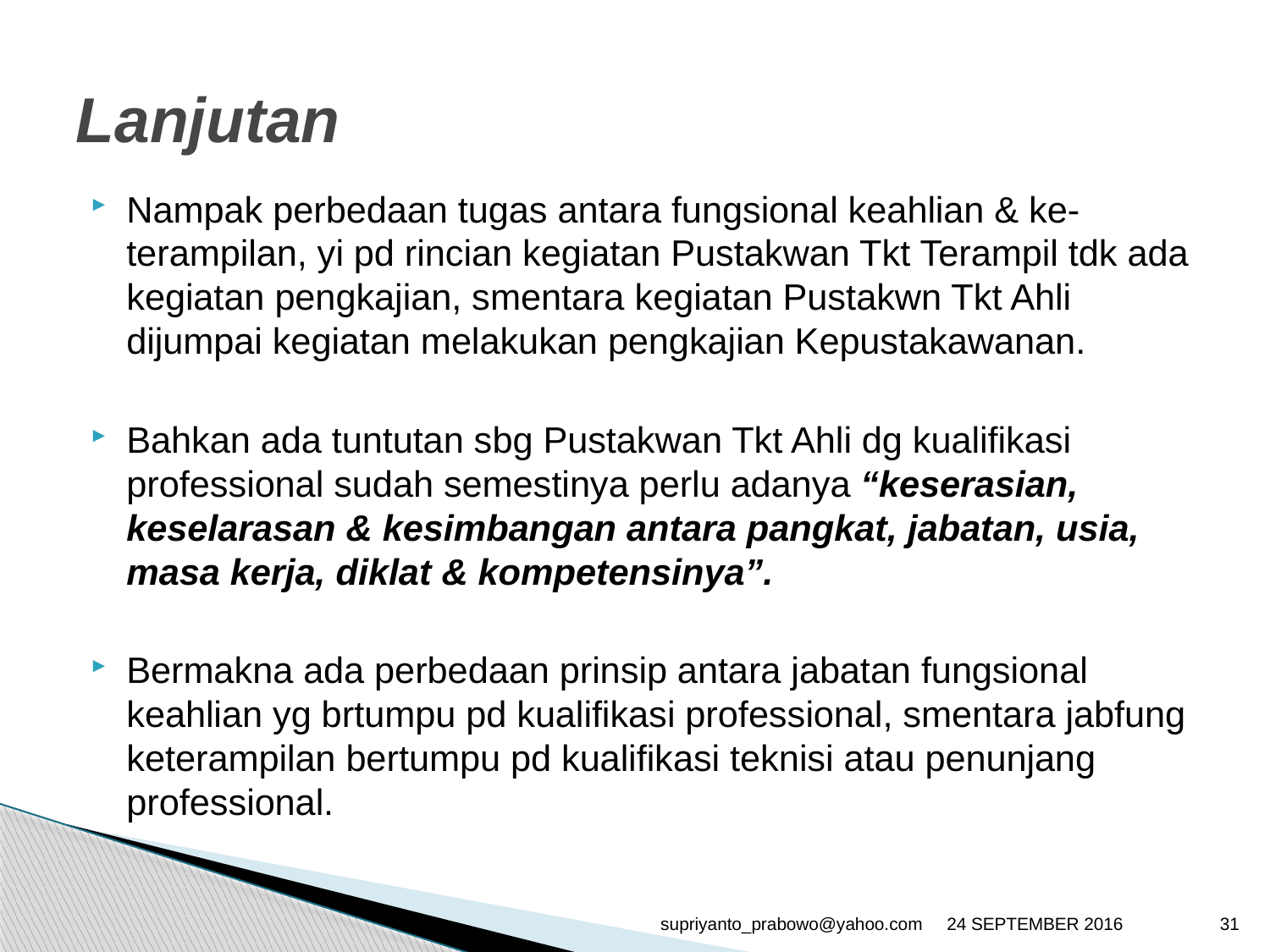

# Lanjutan
Nampak perbedaan tugas antara fungsional keahlian & ke- terampilan, yi pd rincian kegiatan Pustakwan Tkt Terampil tdk ada kegiatan pengkajian, smentara kegiatan Pustakwn Tkt Ahli dijumpai kegiatan melakukan pengkajian Kepustakawanan.

Bahkan ada tuntutan sbg Pustakwan Tkt Ahli dg kualifikasi professional sudah semestinya perlu adanya “keserasian, keselarasan & kesimbangan antara pangkat, jabatan, usia, masa kerja, diklat & kompetensinya”.

Bermakna ada perbedaan prinsip antara jabatan fungsional keahlian yg brtumpu pd kualifikasi professional, smentara jabfung keterampilan bertumpu pd kualifikasi teknisi atau penunjang professional.

supriyanto_prabowo@yahoo.com
24 SEPTEMBER 2016
31